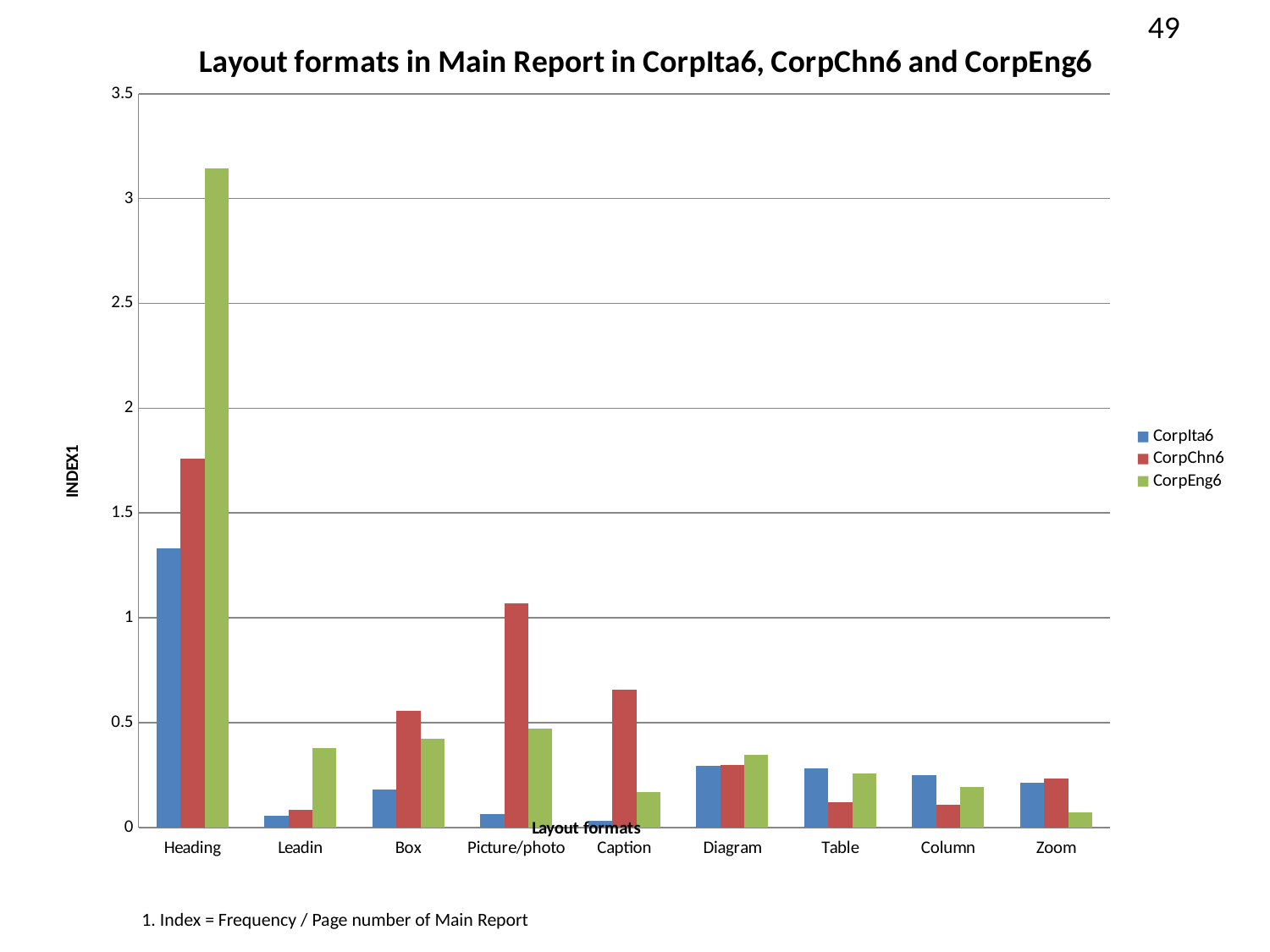

49

### Chart: Layout formats in Main Report in CorpIta6, CorpChn6 and CorpEng6

| Category |  |  |  |
|---|---|---|---|
| Heading | 1.331288 | 1.760077 | 3.144531 |
| Leadin | 0.055215 | 0.086372 | 0.378906 |
| Box | 0.179959 | 0.558541 | 0.421875 |
| Picture/photo | 0.06544 | 1.071017 | 0.472656 |
| Caption | 0.030675 | 0.658349 | 0.167969 |
| Diagram | 0.292434 | 0.297505 | 0.347656 |
| Table | 0.282209 | 0.119002 | 0.257813 |
| Column | 0.249489 | 0.109405 | 0.195313 |
| Zoom | 0.214724 | 0.234165 | 0.074219 |
1. Index = Frequency / Page number of Main Report